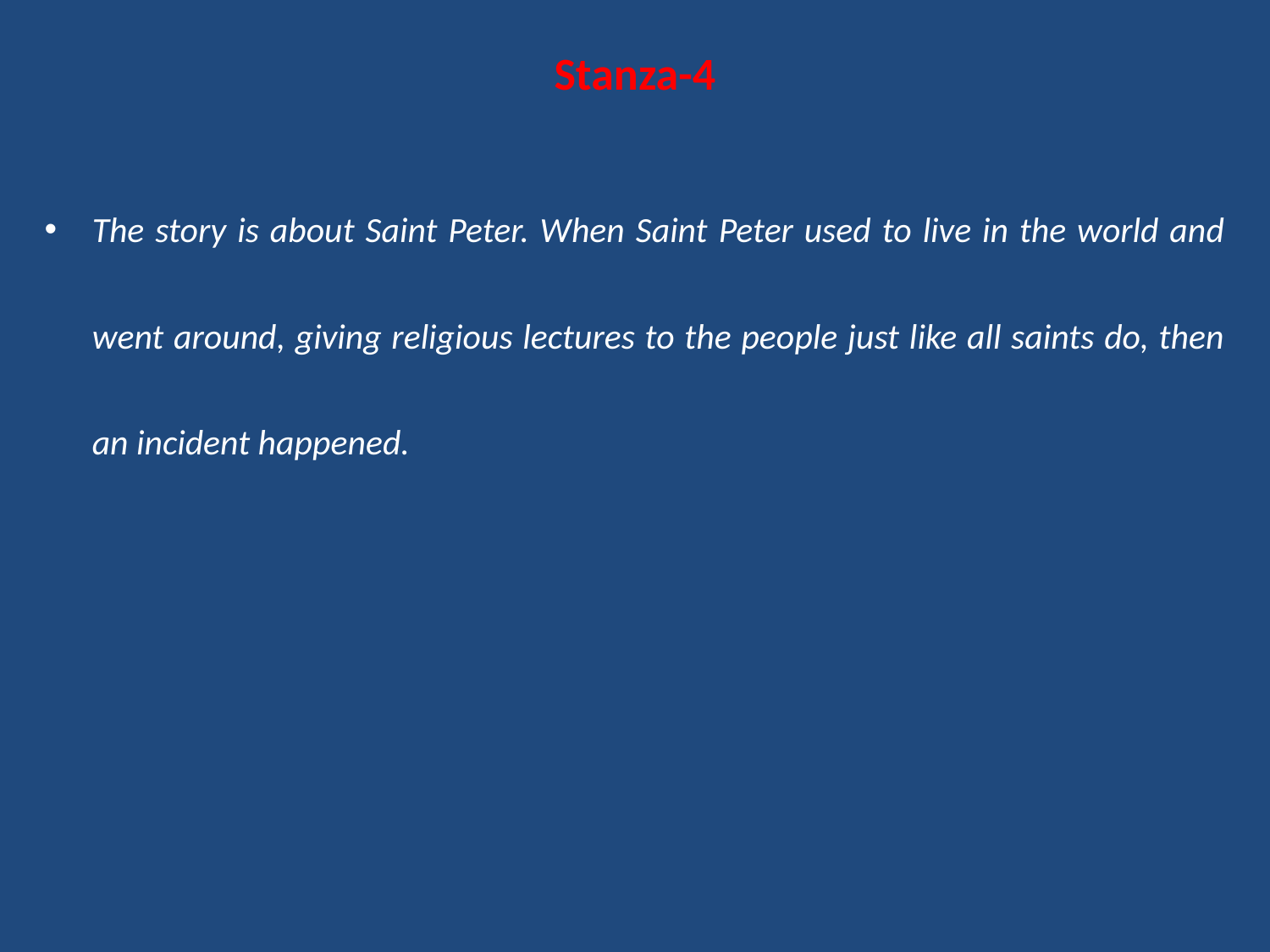

# Stanza-4
The story is about Saint Peter. When Saint Peter used to live in the world and went around, giving religious lectures to the people just like all saints do, then an incident happened.